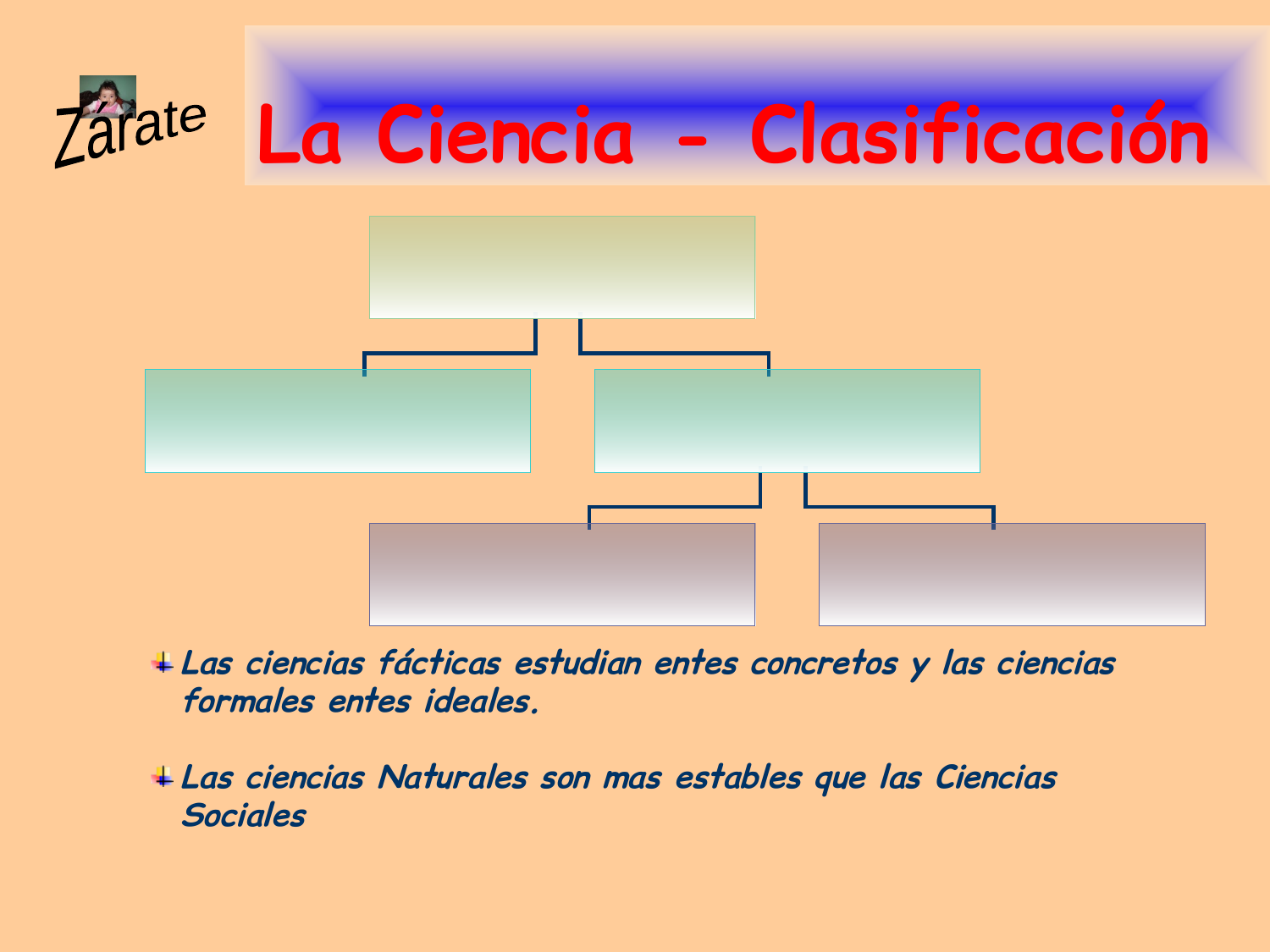

# La Ciencia - Clasificación
Las ciencias fácticas estudian entes concretos y las ciencias formales entes ideales.

Las ciencias Naturales son mas estables que las Ciencias Sociales